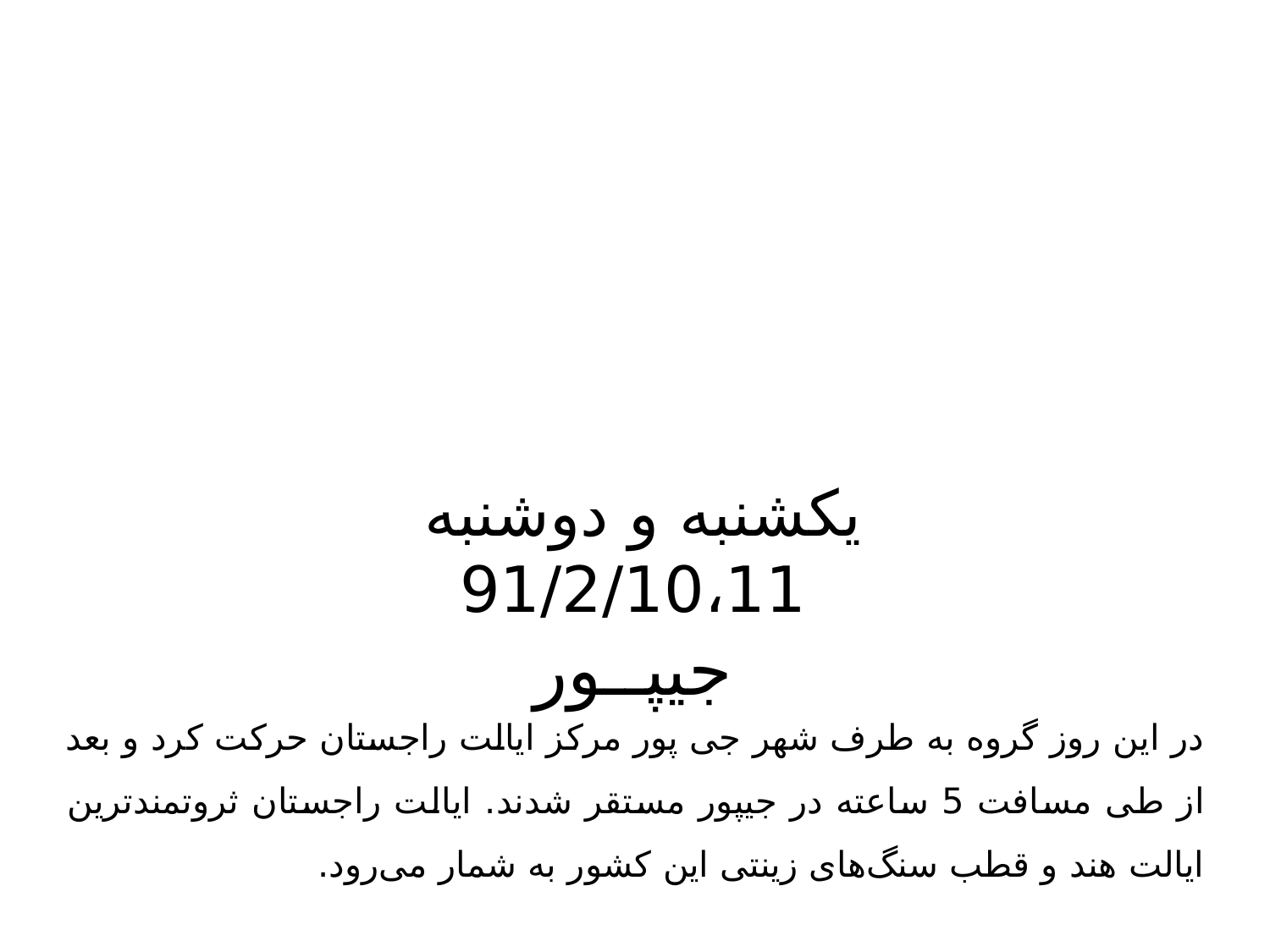

# یکشنبه و دوشنبه  91/2/10،11 جیپــور
در این روز گروه به طرف شهر جی پور مرکز ایالت راجستان حرکت کرد و بعد از طی مسافت 5 ساعته در جیپور مستقر شدند. ایالت راجستان ثروتمندترین ایالت هند و قطب سنگ‌های زینتی این کشور به شمار می‌رود.